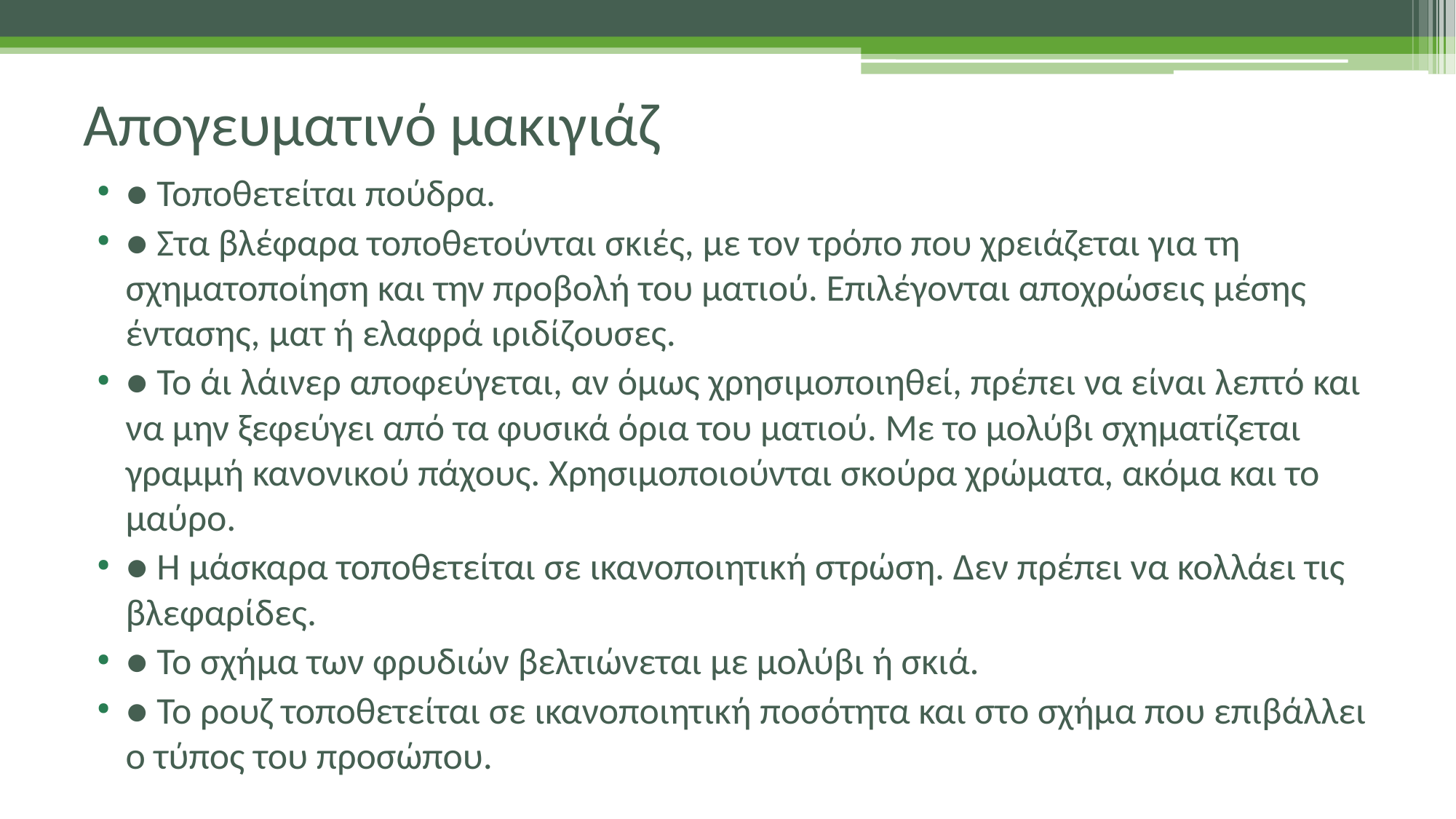

# Απογευματινό μακιγιάζ
● Τοποθετείται πούδρα.
● Στα βλέφαρα τοποθετούνται σκιές, με τον τρόπο που χρειάζεται για τη σχηματοποίηση και την προβολή του ματιού. Επιλέγονται αποχρώσεις μέσης έντασης, ματ ή ελαφρά ιριδίζουσες.
● Το άι λάινερ αποφεύγεται, αν όμως χρησιμοποιηθεί, πρέπει να είναι λεπτό και να μην ξεφεύγει από τα φυσικά όρια του ματιού. Με το μολύβι σχηματίζεται γραμμή κανονικού πάχους. Χρησιμοποιούνται σκούρα χρώματα, ακόμα και το μαύρο.
● Η μάσκαρα τοποθετείται σε ικανοποιητική στρώση. Δεν πρέπει να κολλάει τις βλεφαρίδες.
● Το σχήμα των φρυδιών βελτιώνεται με μολύβι ή σκιά.
● Το ρουζ τοποθετείται σε ικανοποιητική ποσότητα και στο σχήμα που επιβάλλει ο τύπος του προσώπου.